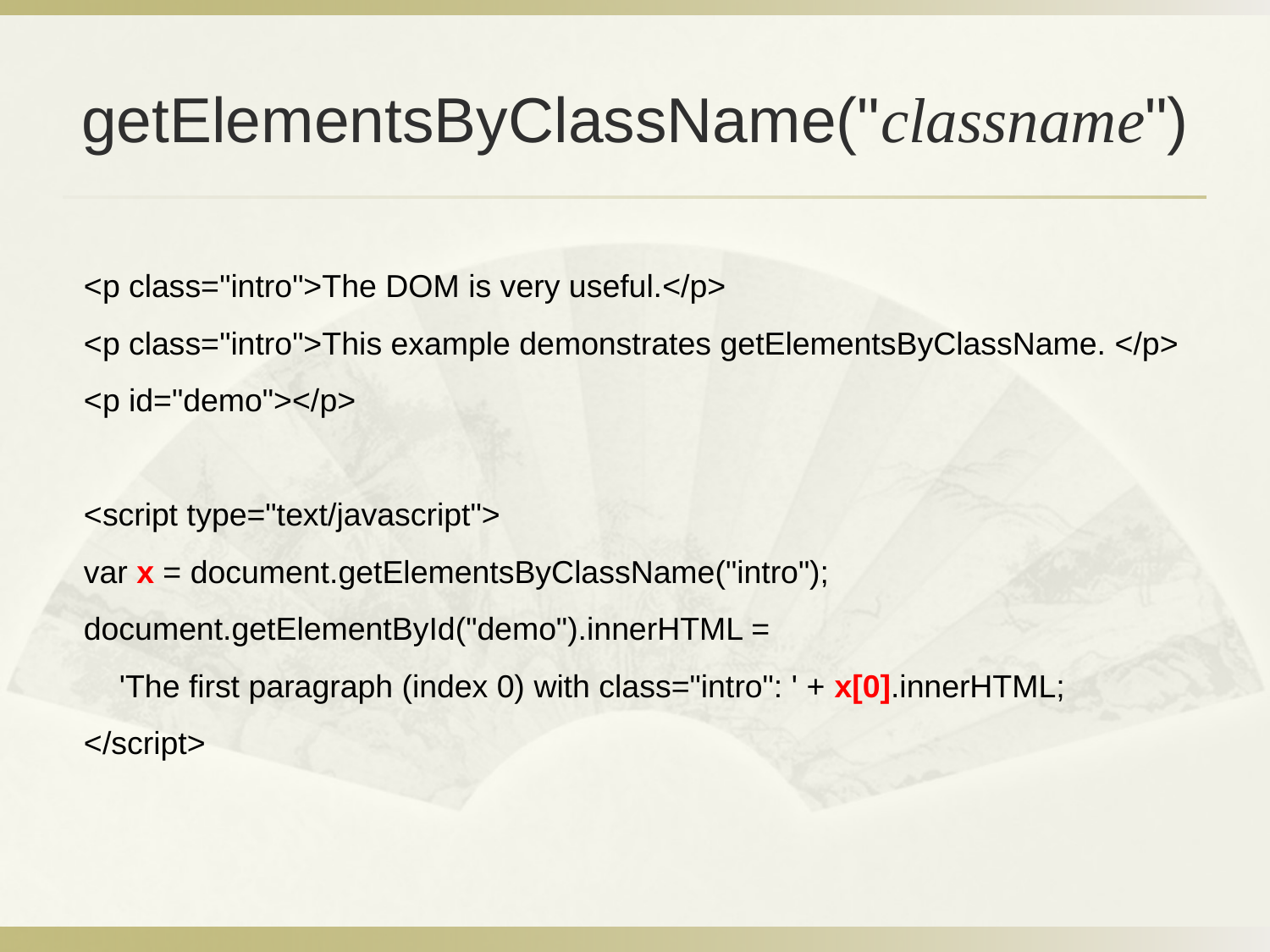

# getElementsByClassName("classname")
<p class="intro">The DOM is very useful.</p>
<p class="intro">This example demonstrates getElementsByClassName. </p>
<p id="demo"></p>

<script type="text/javascript">
var x = document.getElementsByClassName("intro");
document.getElementById("demo").innerHTML =
    'The first paragraph (index 0) with class="intro": ' + x[0].innerHTML;
</script>